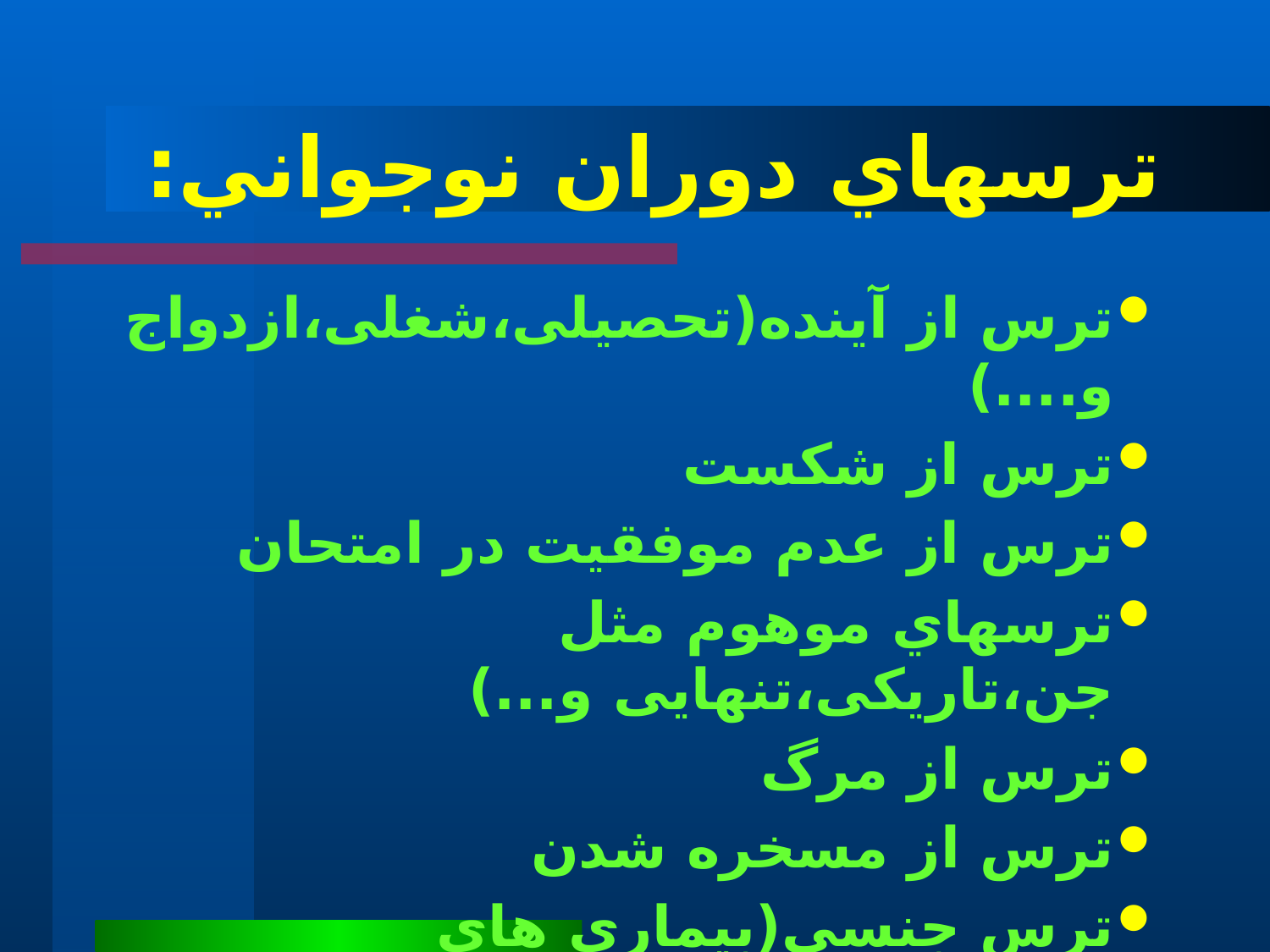

# ترسهاي دوران نوجواني:
ترس از آينده(تحصیلی،شغلی،ازدواج و....)
ترس از شكست
ترس از عدم موفقيت در امتحان
ترسهاي موهوم مثل جن،تاریکی،تنهایی و...)
ترس از مرگ
ترس از مسخره شدن
ترس جنسي(بیماری های جنسی،نقص در دستگاه تناسلی و...)